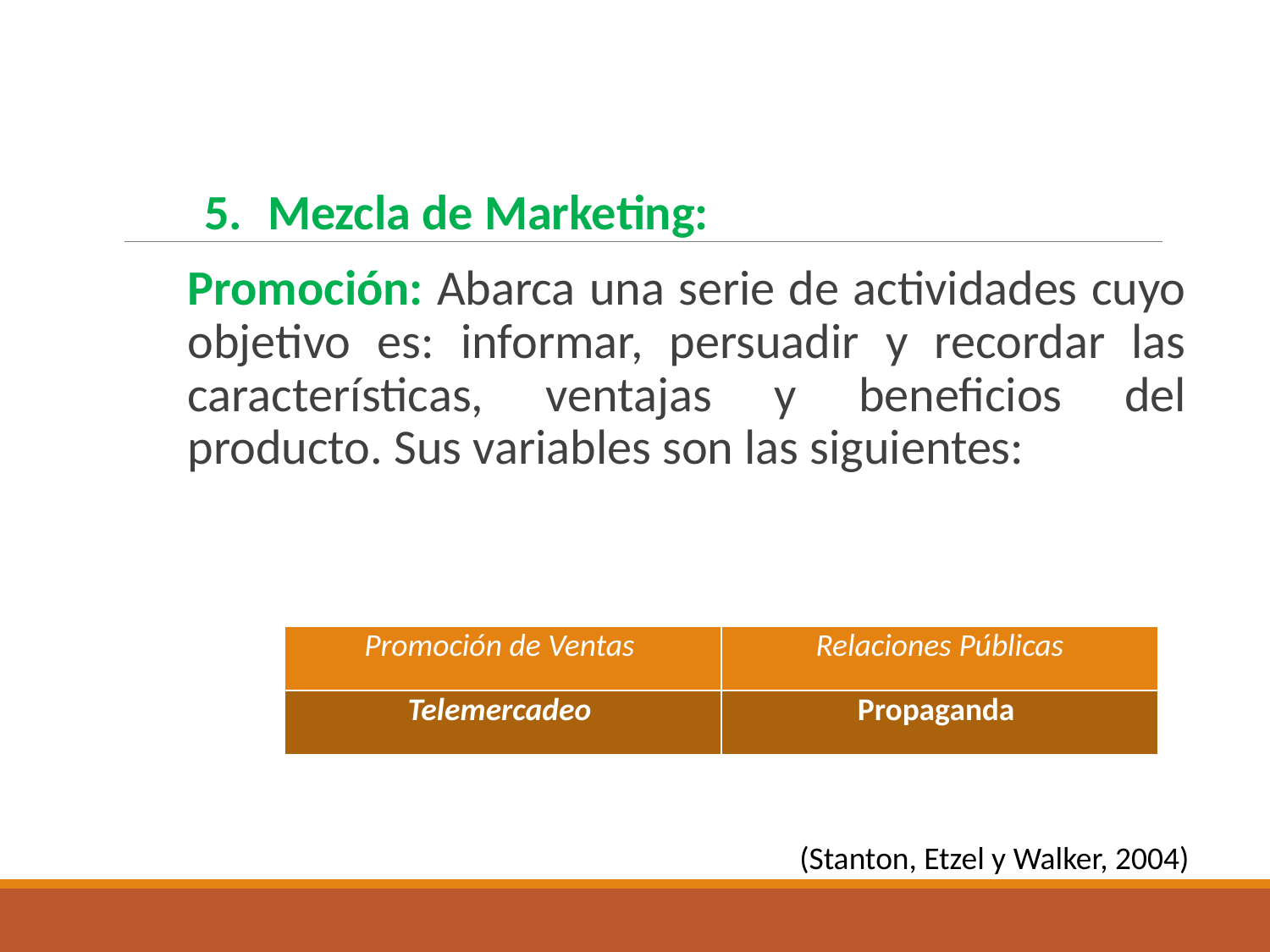

Mezcla de Marketing:
	Promoción: Abarca una serie de actividades cuyo objetivo es: informar, persuadir y recordar las características, ventajas y beneficios del producto. Sus variables son las siguientes:

| Promoción de Ventas | Relaciones Públicas |
| --- | --- |
| Telemercadeo | Propaganda |
(Stanton, Etzel y Walker, 2004)